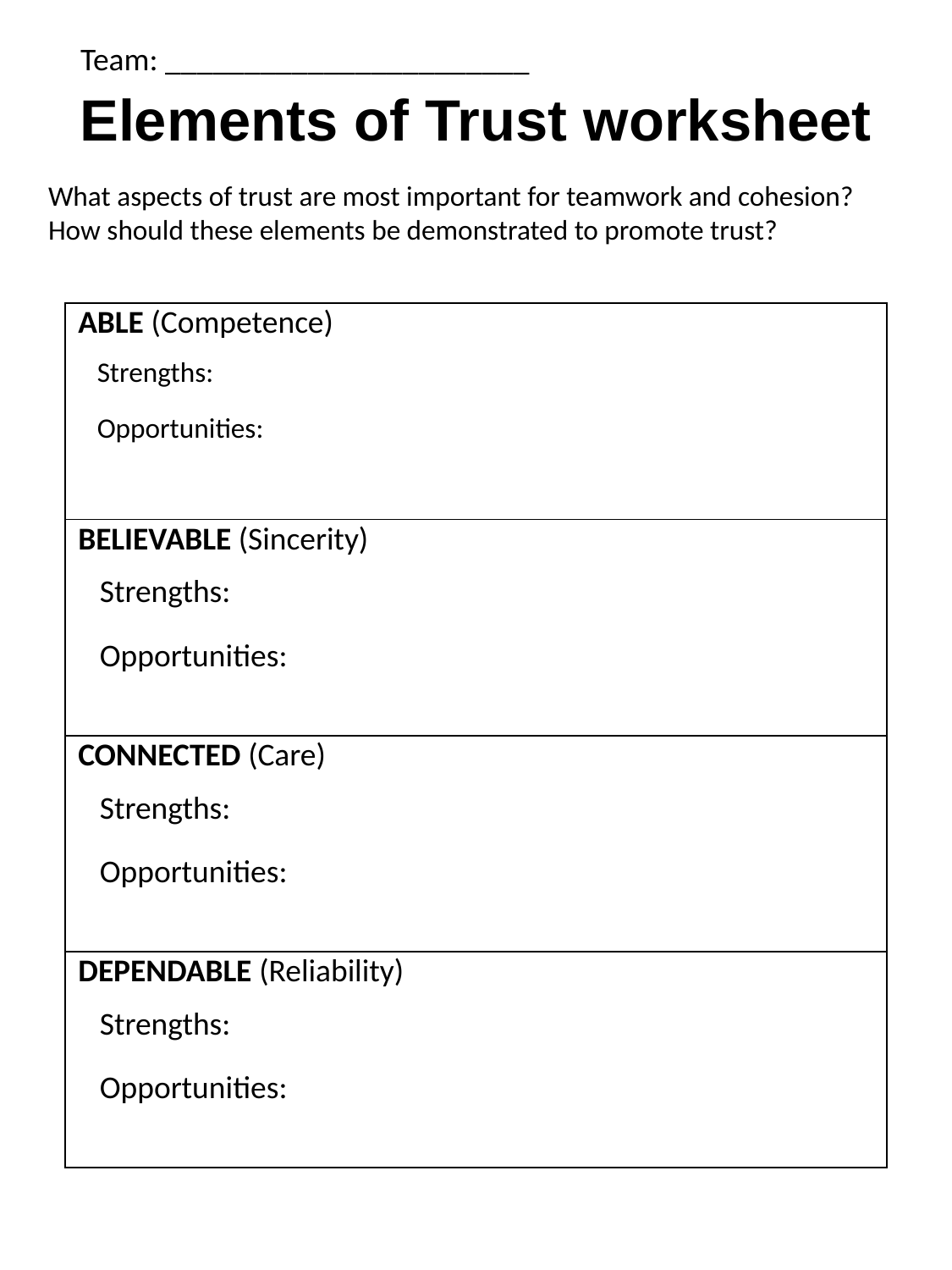

Team: _______________________
# Elements of Trust worksheet
What aspects of trust are most important for teamwork and cohesion? How should these elements be demonstrated to promote trust?
| ABLE (Competence) Strengths: Opportunities: |
| --- |
| BELIEVABLE (Sincerity) Strengths: Opportunities: |
| CONNECTED (Care) Strengths: Opportunities: |
| DEPENDABLE (Reliability) Strengths: Opportunities: |